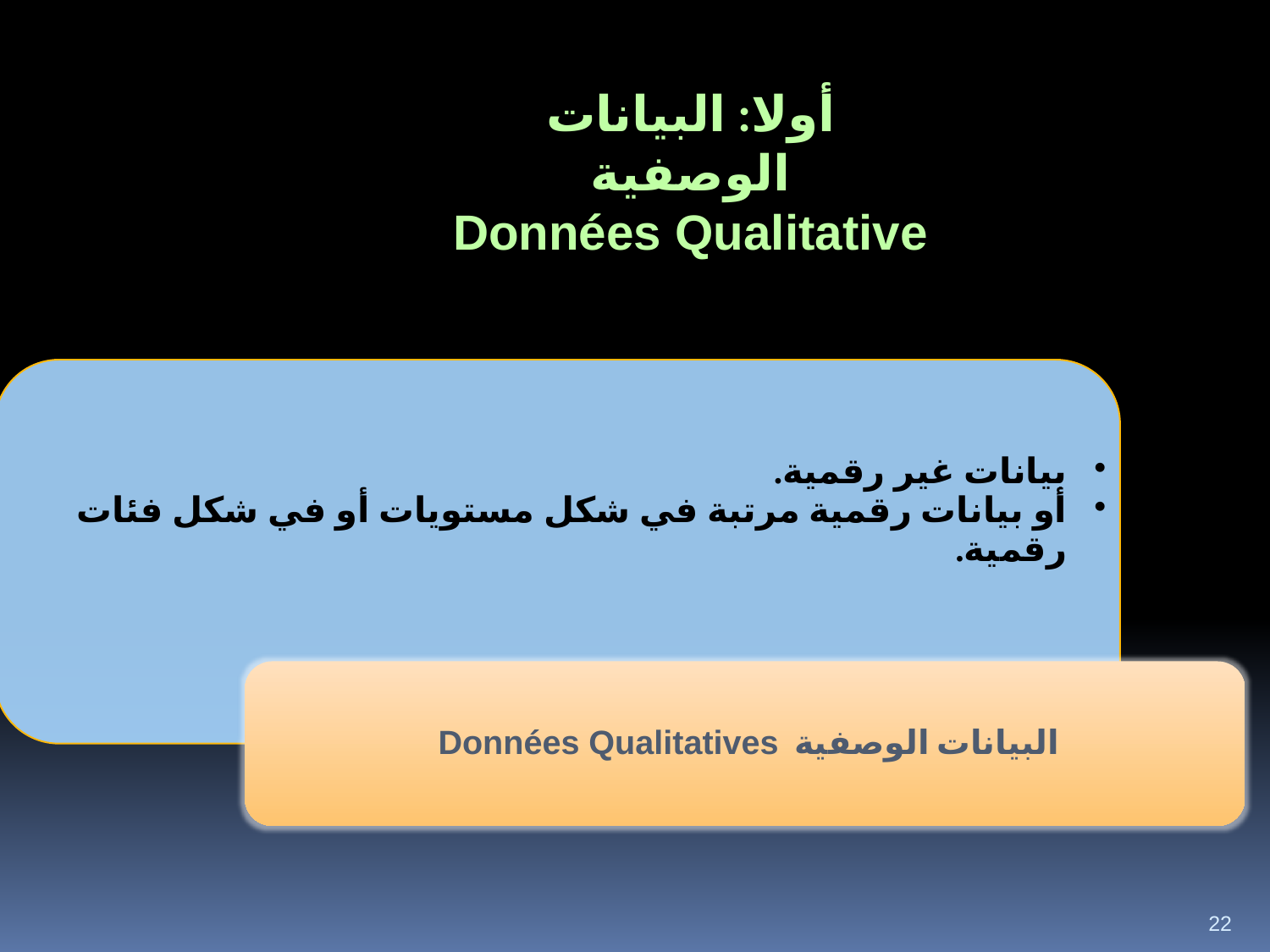

البيانات الوصفية  Données Qualitatives
بيانات غير رقمية.
أو بيانات رقمية مرتبة في شكل مستويات أو في شكل فئات رقمية.
أولا: البيانات الوصفية
Données Qualitative
22